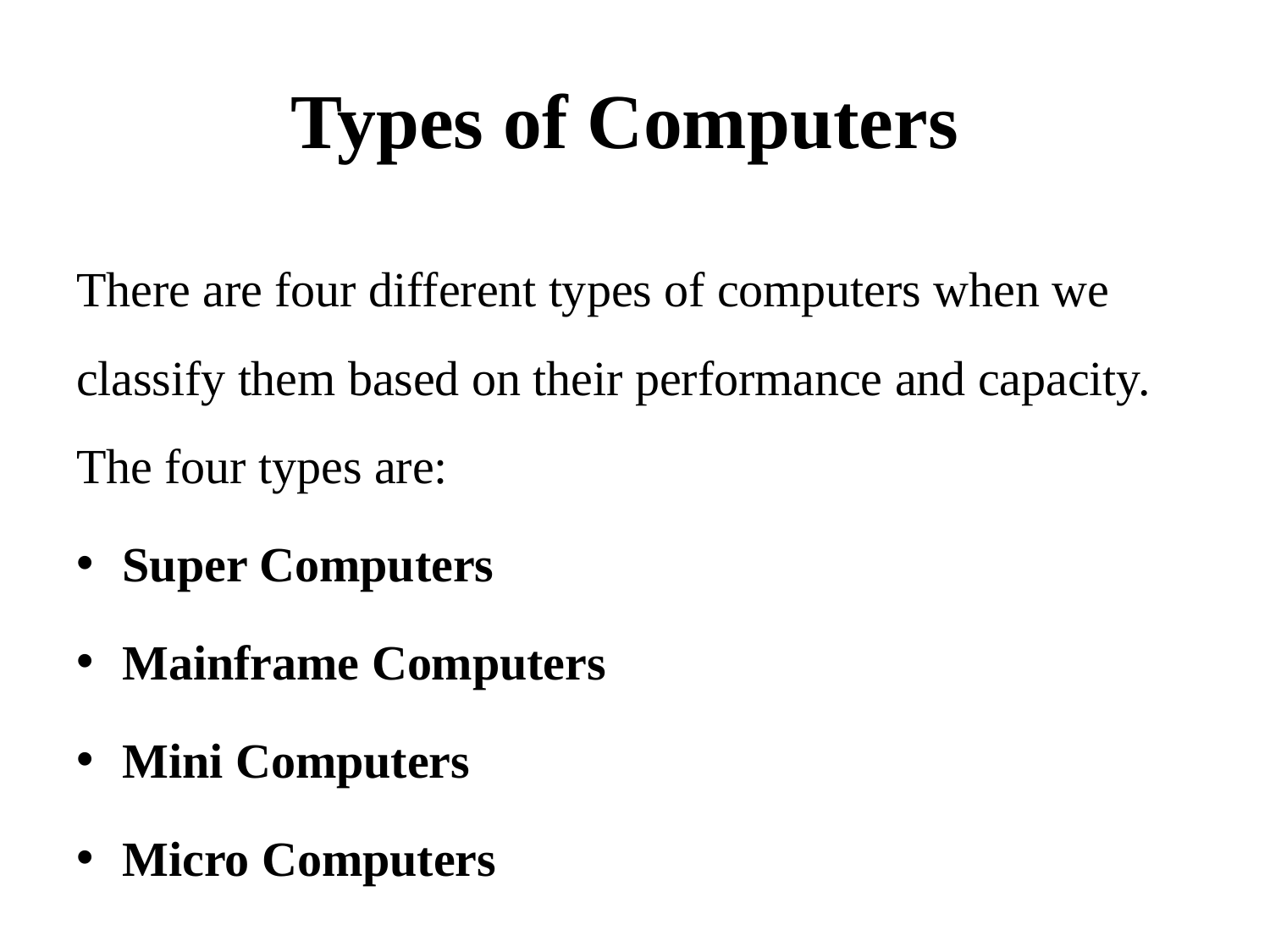

# Types of Computers
There are four different types of computers when we classify them based on their performance and capacity. The four types are:
Super Computers
Mainframe Computers
Mini Computers
Micro Computers